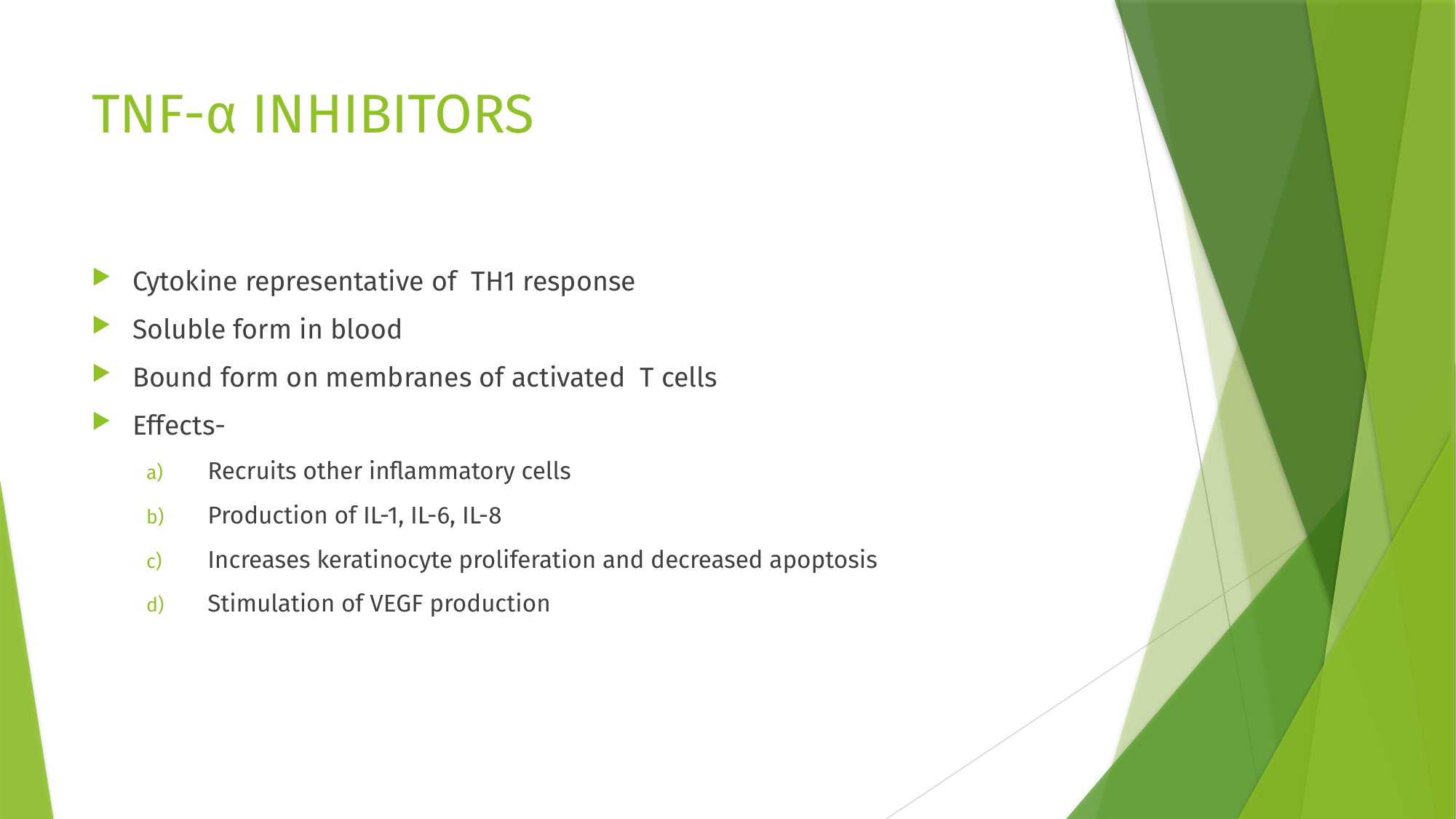

# TNF-α INHIBITORS
Cytokine representative of  TH1 response
Soluble form in blood
Bound form on membranes of activated  T cells
Effects-
Recruits other inflammatory cells
Production of IL-1, IL-6, IL-8
Increases keratinocyte proliferation and decreased apoptosis
Stimulation of VEGF production